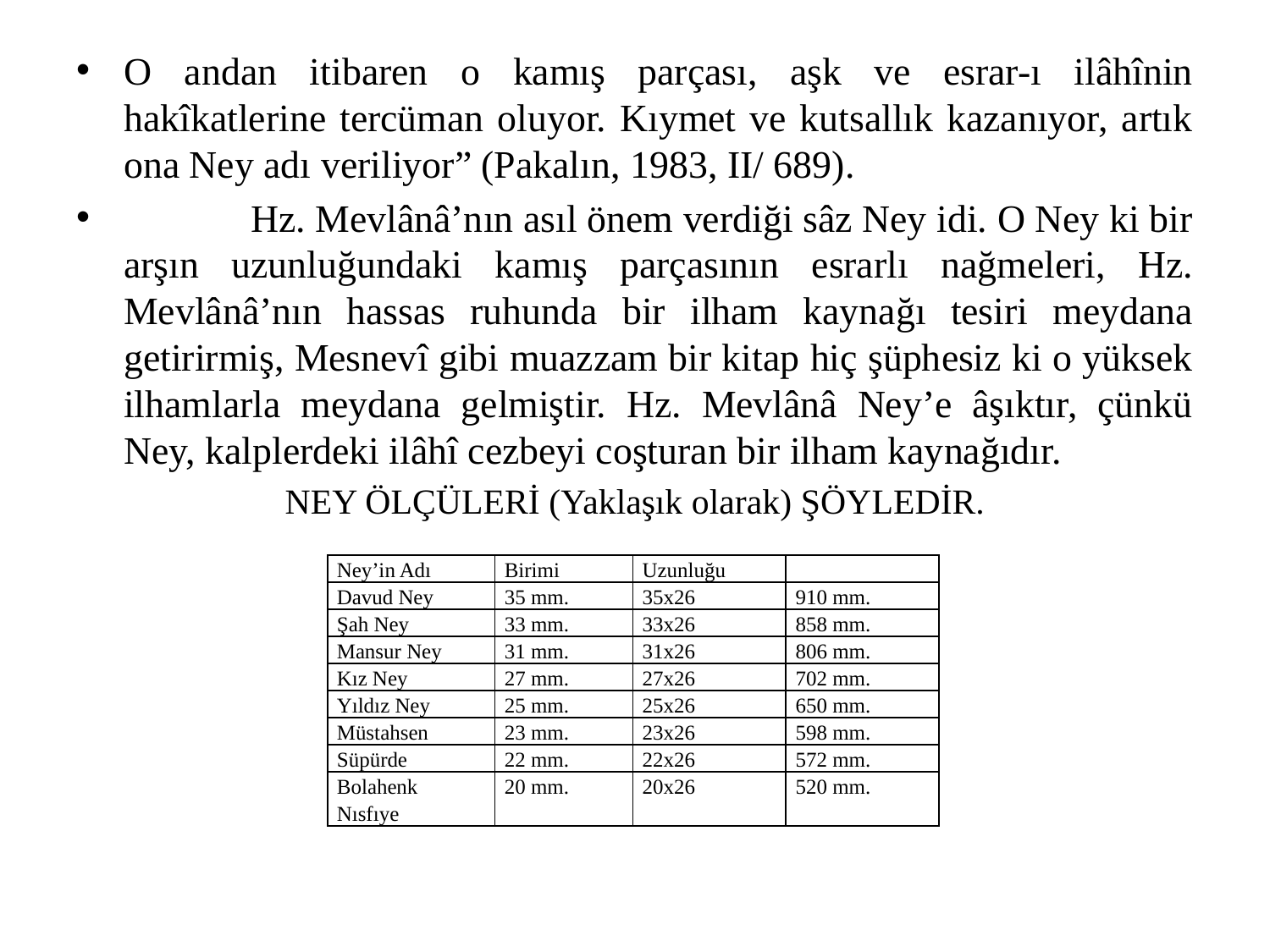

#
O andan itibaren o kamış parçası, aşk ve esrar-ı ilâhînin hakîkatlerine tercüman oluyor. Kıymet ve kutsallık kazanıyor, artık ona Ney adı veriliyor” (Pakalın, 1983, II/ 689).
	Hz. Mevlânâ’nın asıl önem verdiği sâz Ney idi. O Ney ki bir arşın uzunluğundaki kamış parçasının esrarlı nağmeleri, Hz. Mevlânâ’nın hassas ruhunda bir ilham kaynağı tesiri meydana getirirmiş, Mesnevî gibi muazzam bir kitap hiç şüphesiz ki o yüksek ilhamlarla meydana gelmiştir. Hz. Mevlânâ Ney’e âşıktır, çünkü Ney, kalplerdeki ilâhî cezbeyi coşturan bir ilham kaynağıdır.
NEY ÖLÇÜLERİ (Yaklaşık olarak) ŞÖYLEDİR.

| Ney’in Adı | Birimi | Uzunluğu |  |
| --- | --- | --- | --- |
| Davud Ney | 35 mm. | 35x26 | 910 mm. |
| Şah Ney | 33 mm. | 33x26 | 858 mm. |
| Mansur Ney | 31 mm. | 31x26 | 806 mm. |
| Kız Ney | 27 mm. | 27x26 | 702 mm. |
| Yıldız Ney | 25 mm. | 25x26 | 650 mm. |
| Müstahsen | 23 mm. | 23x26 | 598 mm. |
| Süpürde | 22 mm. | 22x26 | 572 mm. |
| Bolahenk Nısfıye | 20 mm. | 20x26 | 520 mm. |